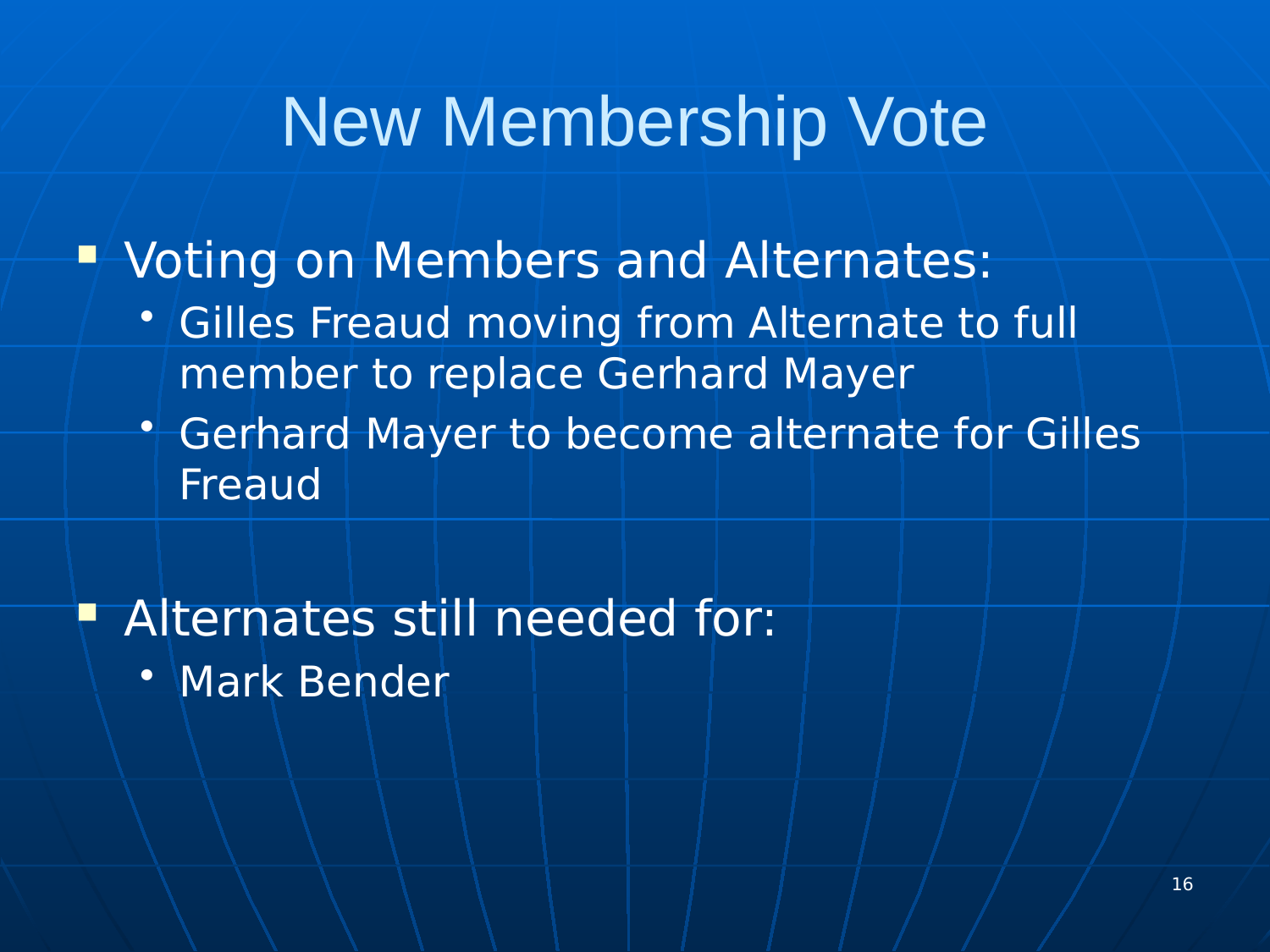

New Membership Vote
Voting on Members and Alternates:
Gilles Freaud moving from Alternate to full member to replace Gerhard Mayer
Gerhard Mayer to become alternate for Gilles Freaud

Alternates still needed for:
Mark Bender

16